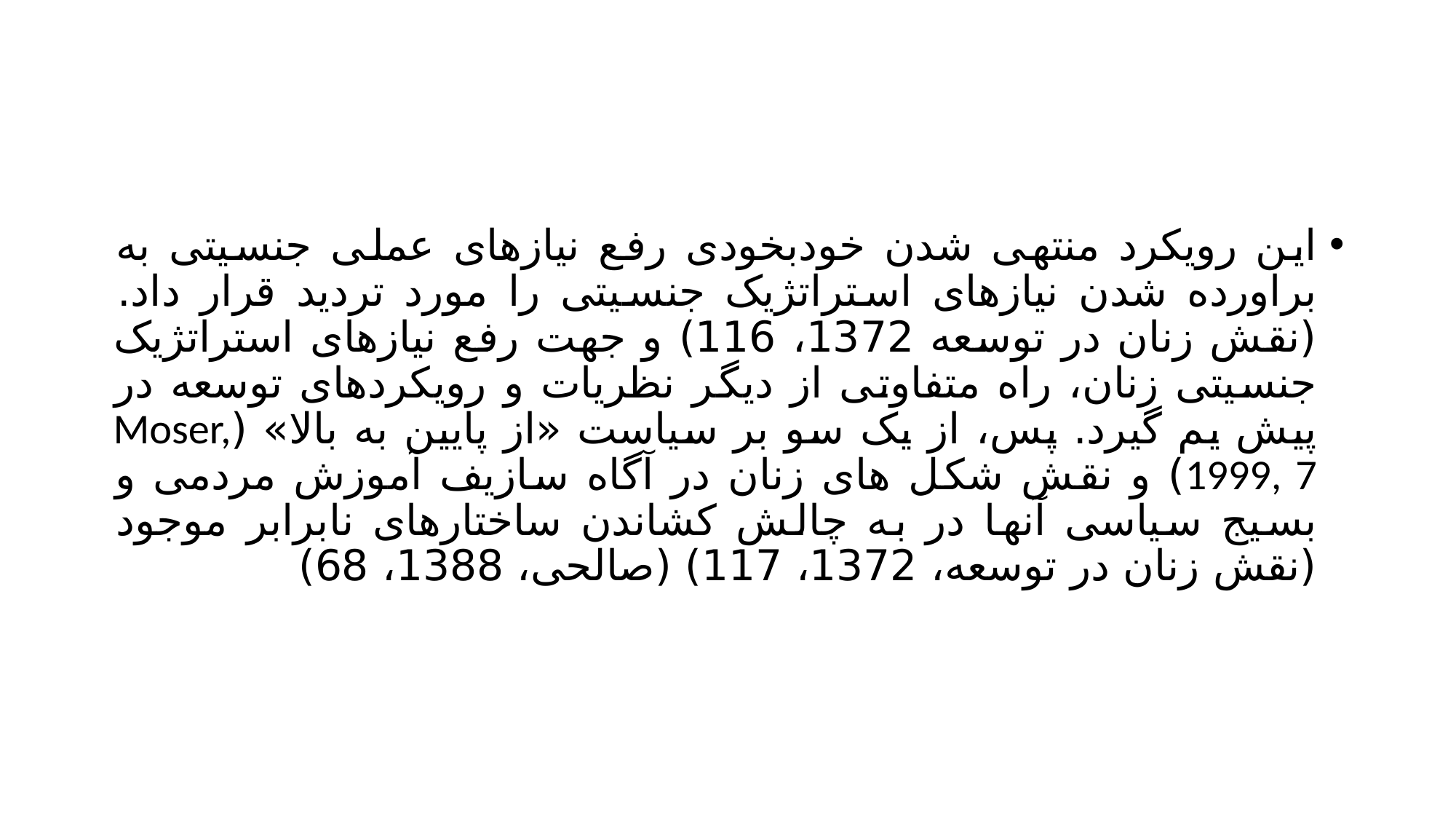

#
این رویکرد منتهی شدن خودبخودی رفع نیازهای عملی جنسیتی به براورده شدن نیازهای استراتژیک جنسیتی را مورد تردید قرار داد. (نقش زنان در توسعه 1372، 116) و جهت رفع نیازهای استراتژیک جنسیتی زنان، راه متفاوتی از دیگر نظریات و رویکردهای توسعه در پیش یم گیرد. پس، از یک سو بر سیاست «از پایین به بالا» (Moser, 1999, 7) و نقش شکل های زنان در آگاه سازیف آموزش مردمی و بسیج سیاسی آنها در به چالش کشاندن ساختارهای نابرابر موجود (نقش زنان در توسعه، 1372، 117) (صالحی، 1388، 68)